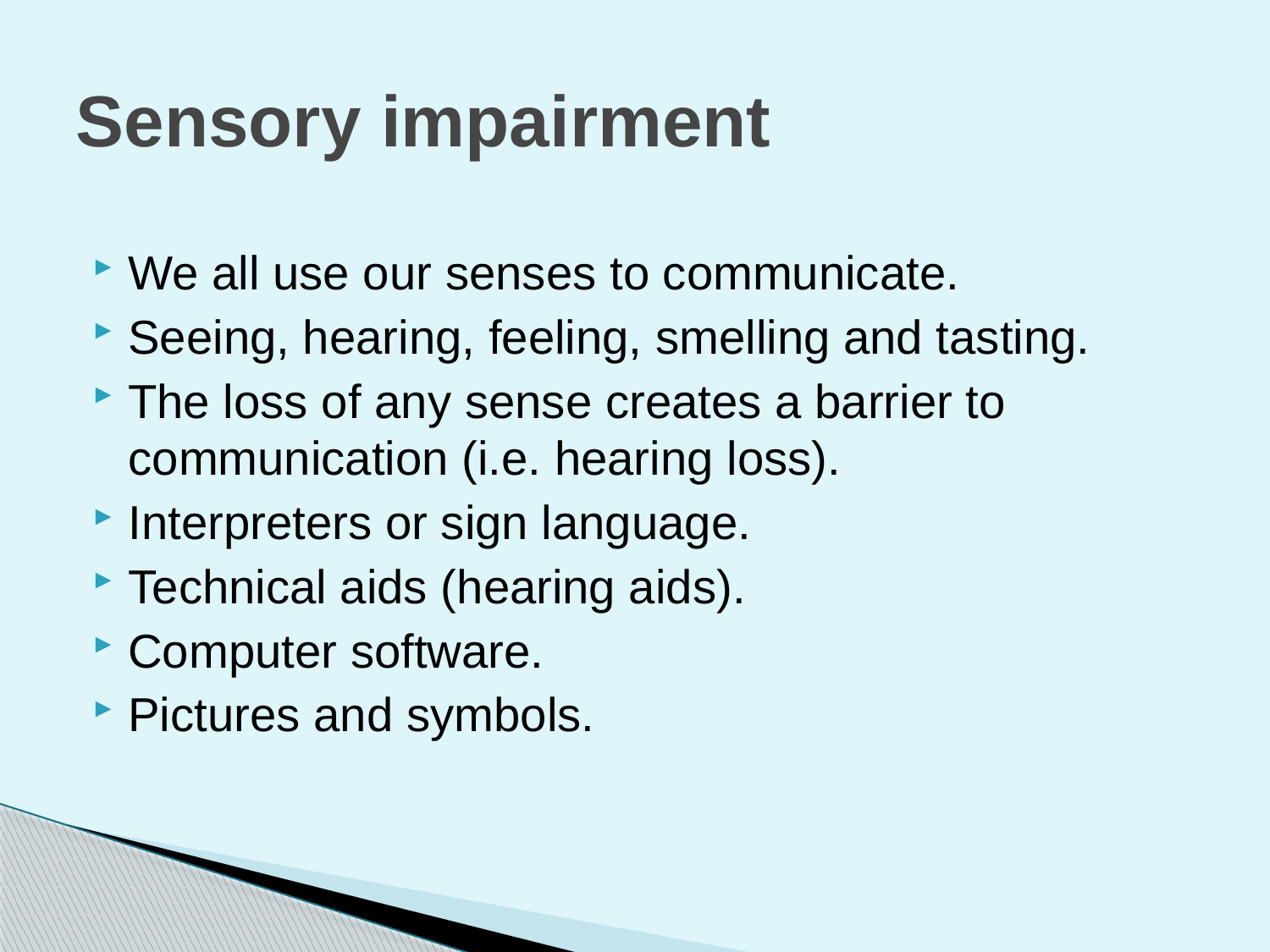

# Sensory impairment
We all use our senses to communicate.
Seeing, hearing, feeling, smelling and tasting.
The loss of any sense creates a barrier to communication (i.e. hearing loss).
Interpreters or sign language.
Technical aids (hearing aids).
Computer software.
Pictures and symbols.